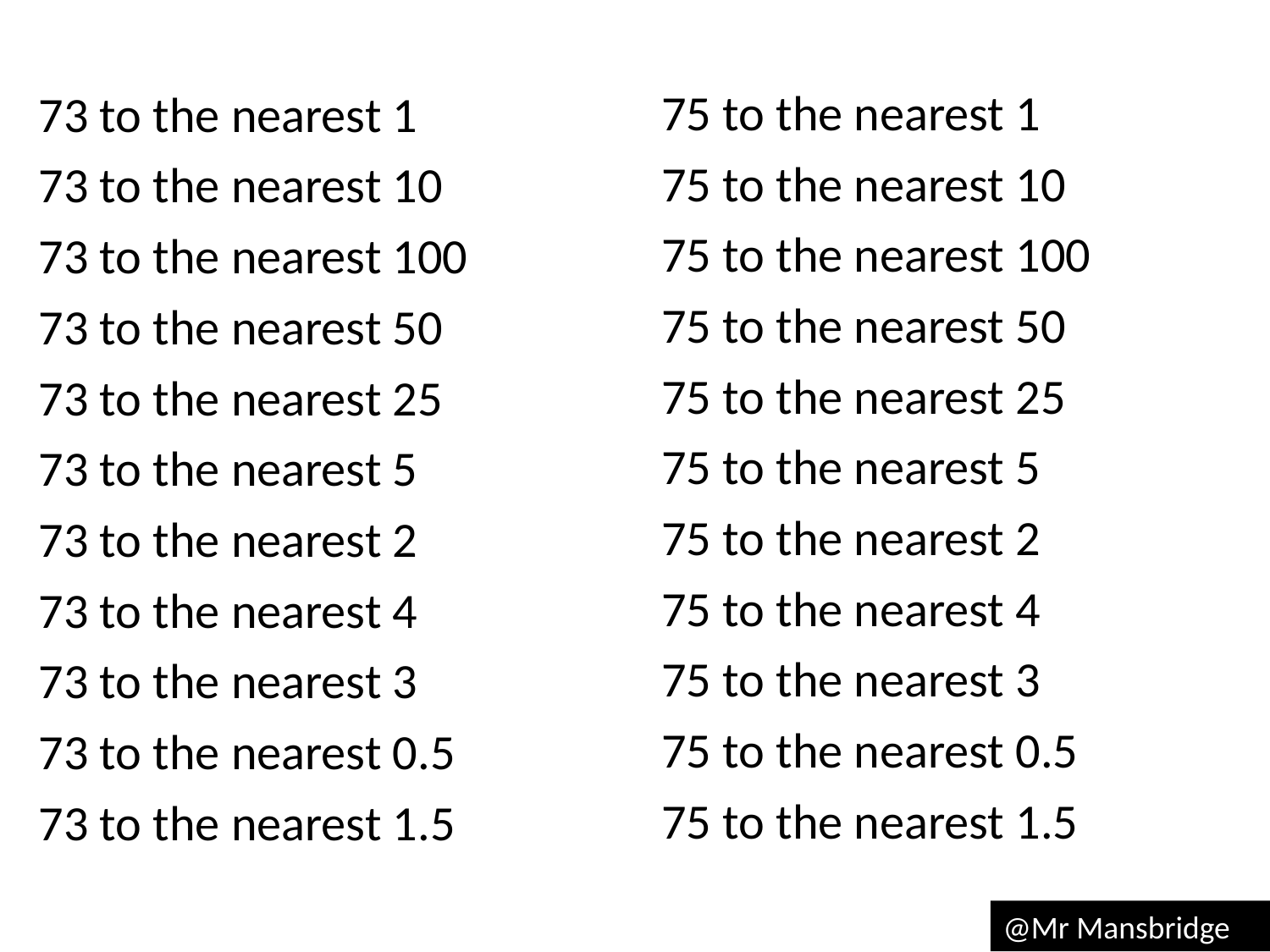

75 to the nearest 1
75 to the nearest 10
75 to the nearest 100
75 to the nearest 50
75 to the nearest 25
75 to the nearest 5
75 to the nearest 2
75 to the nearest 4
75 to the nearest 3
75 to the nearest 0.5
75 to the nearest 1.5

73 to the nearest 1
73 to the nearest 10
73 to the nearest 100
73 to the nearest 50
73 to the nearest 25
73 to the nearest 5
73 to the nearest 2
73 to the nearest 4
73 to the nearest 3
73 to the nearest 0.5
73 to the nearest 1.5

@Mr Mansbridge